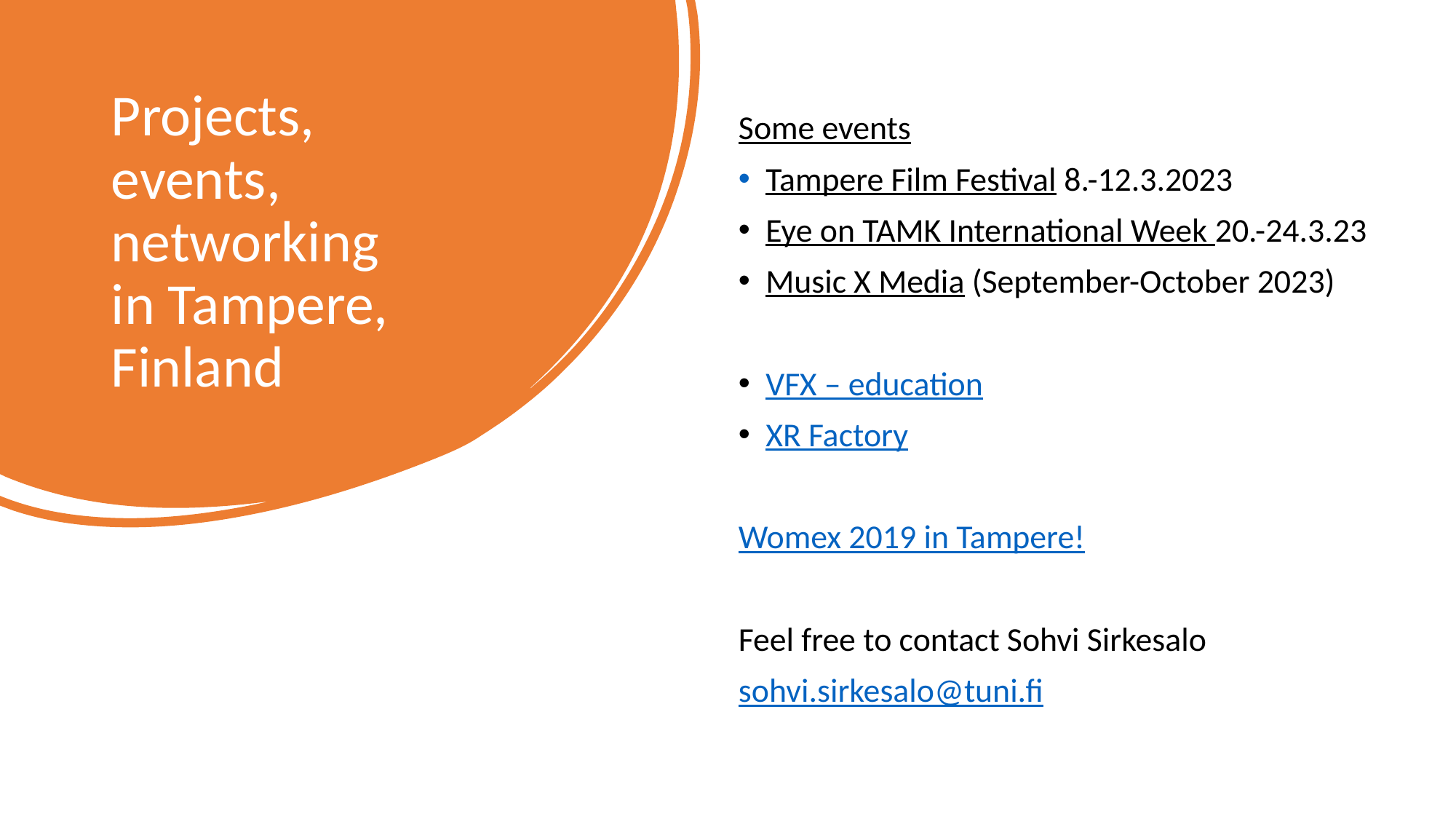

# Projects, events, networking in Tampere, Finland
Some events
Tampere Film Festival 8.-12.3.2023
Eye on TAMK International Week 20.-24.3.23
Music X Media (September-October 2023)

VFX – education
XR Factory

Womex 2019 in Tampere!

Feel free to contact Sohvi Sirkesalo
sohvi.sirkesalo@tuni.fi